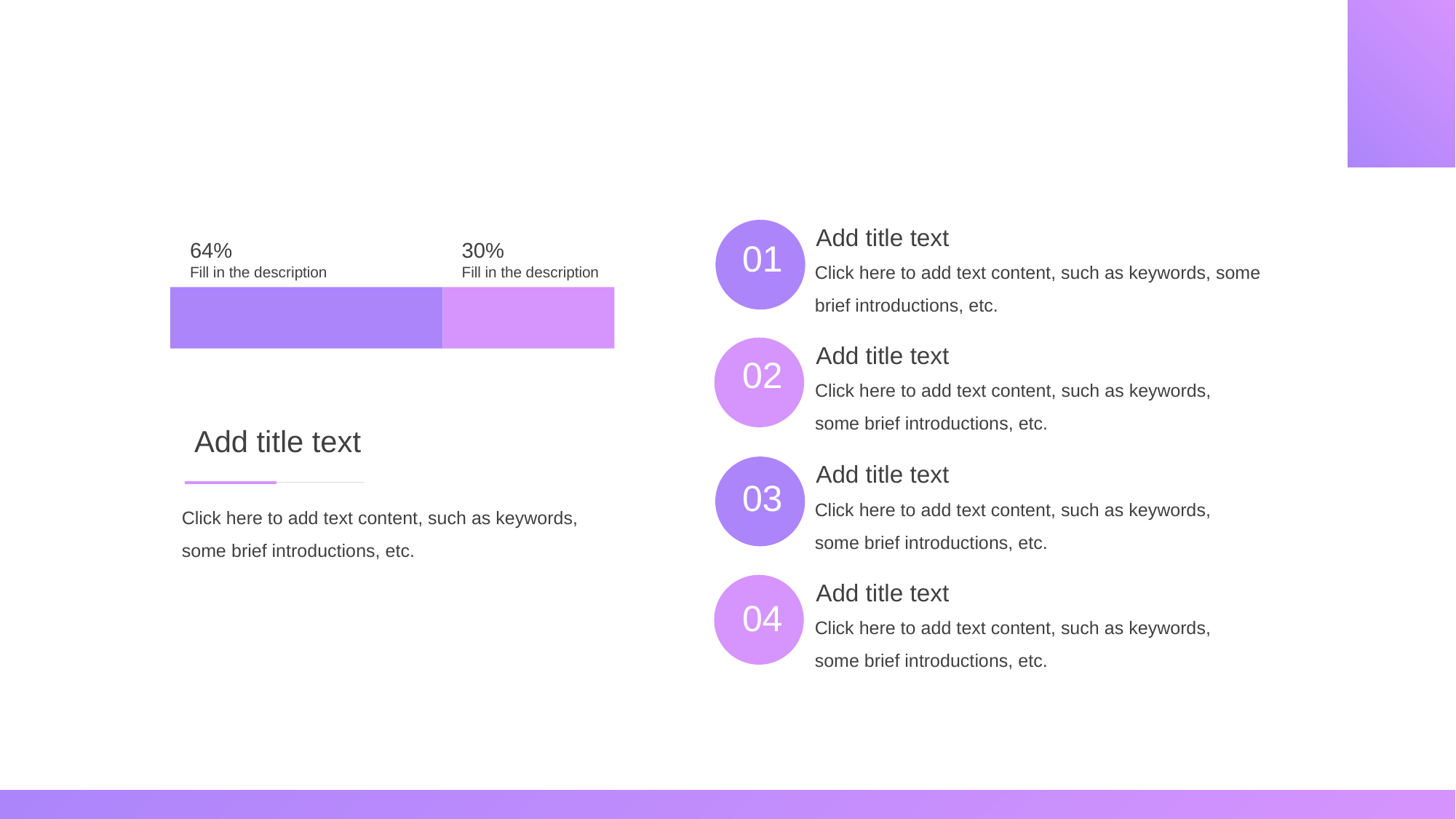

Add title text

01
Click here to add text content, such as keywords, some brief introductions, etc.
Add title text

02
Click here to add text content, such as keywords, some brief introductions, etc.
Add title text

03
Click here to add text content, such as keywords, some brief introductions, etc.
Add title text

04
Click here to add text content, such as keywords, some brief introductions, etc.
64%
Fill in the description
30%
Fill in the description

Add title text
Click here to add text content, such as keywords, some brief introductions, etc.